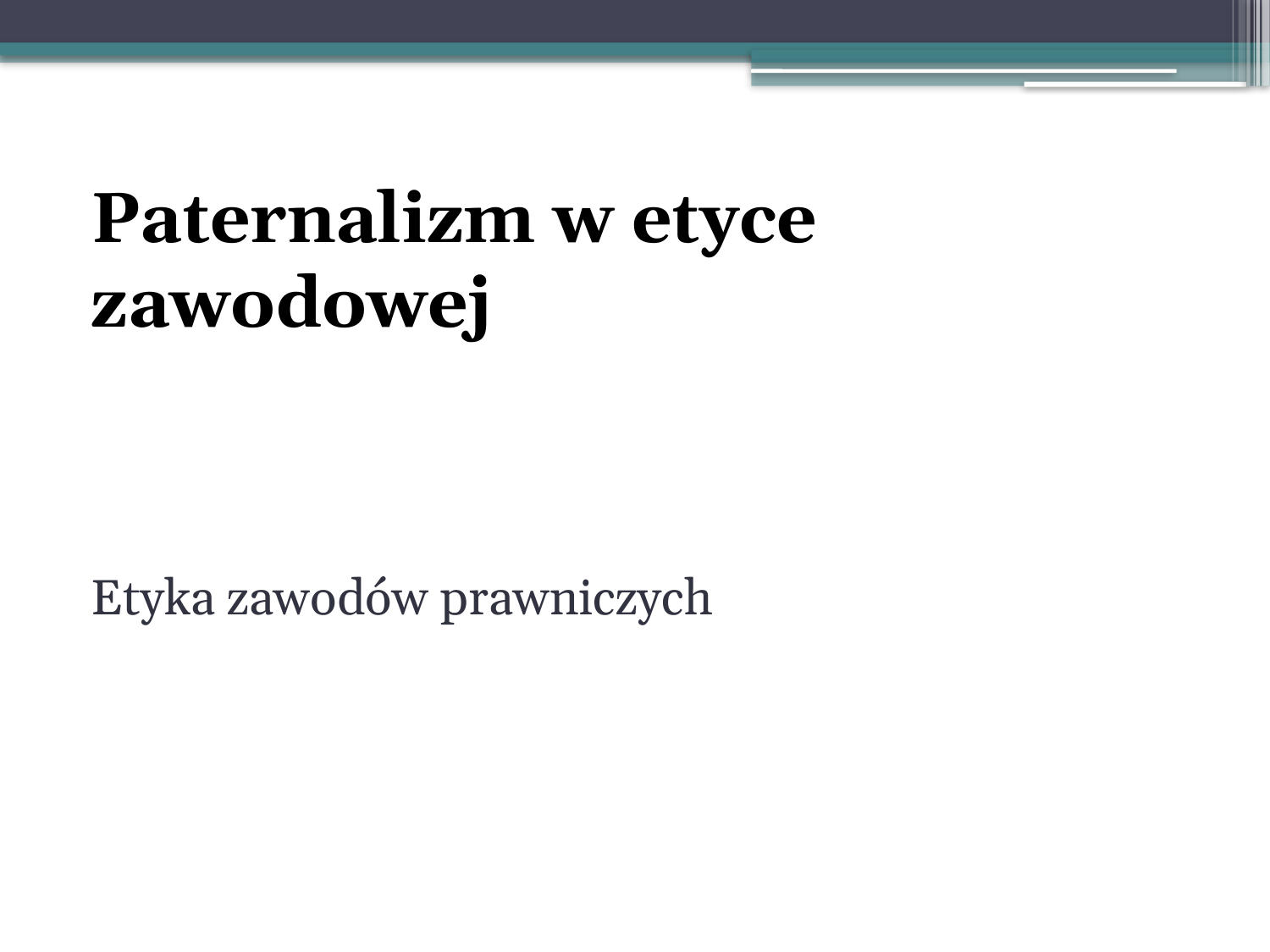

Paternalizm w etyce zawodowej

Etyka zawodów prawniczych